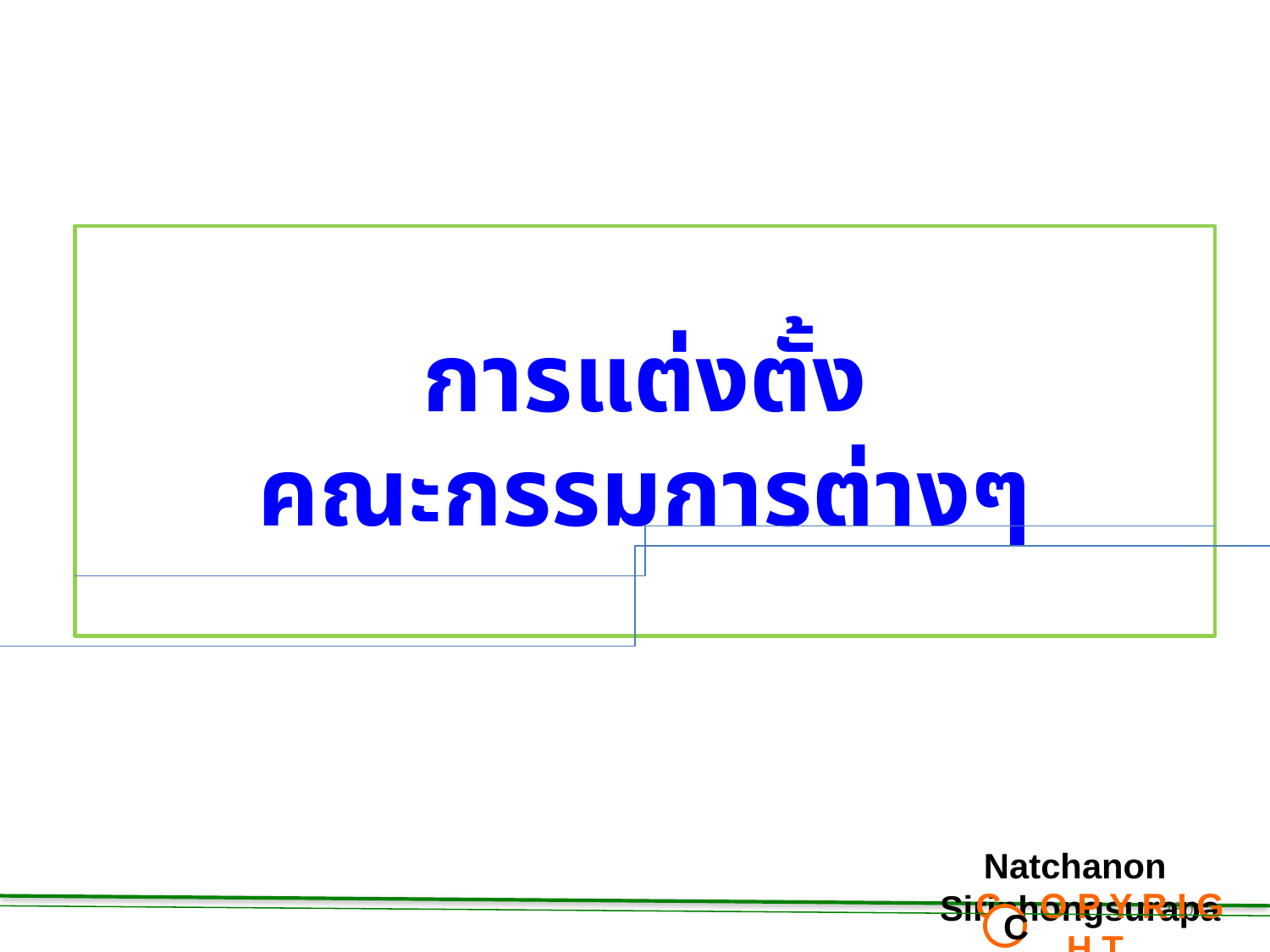

# การแต่งตั้ง คณะกรรมการต่างๆ
Natchanon  Siriphongsurapa
 C    O P Y R I G H T
C
230